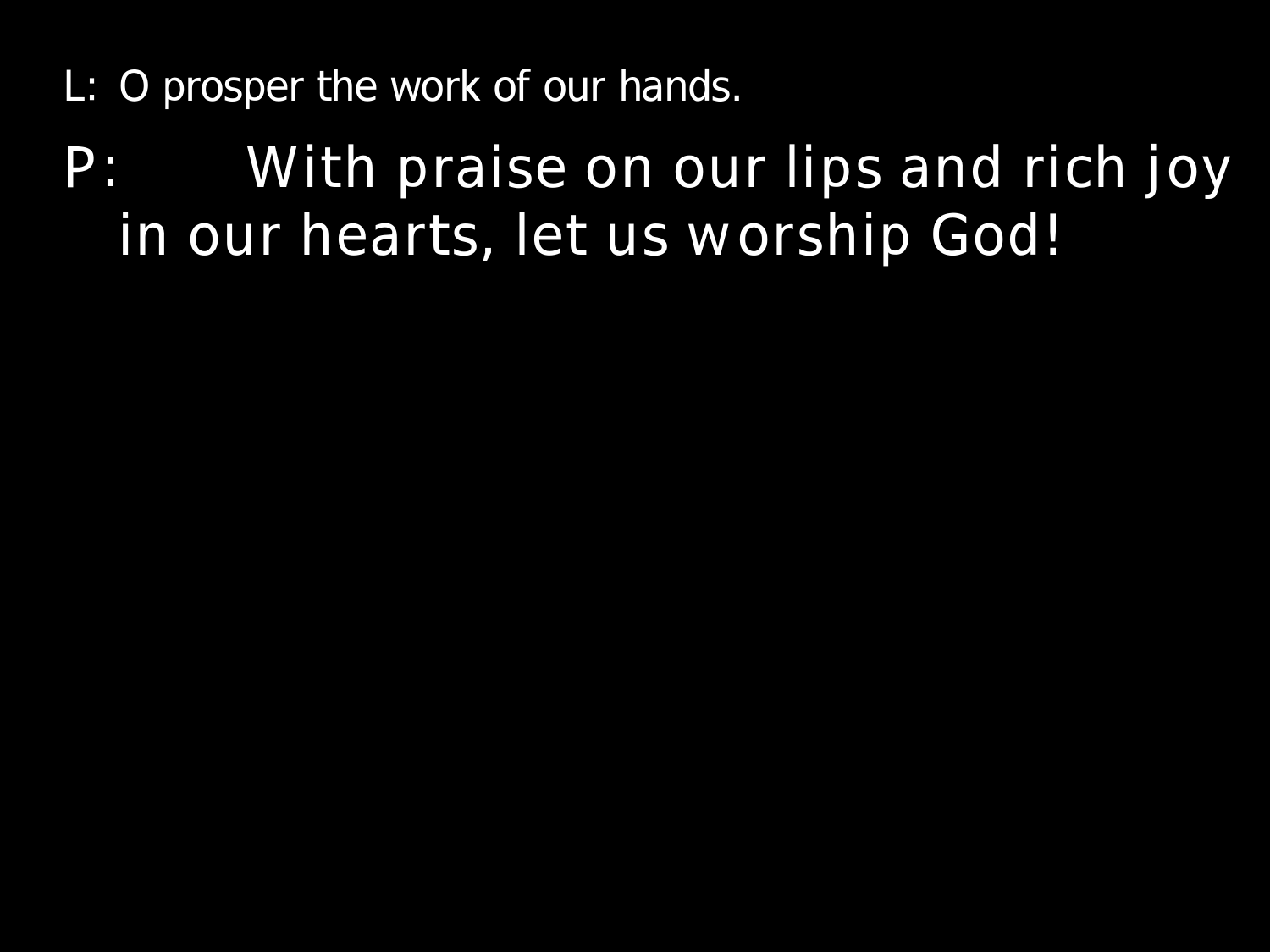

L:	O prosper the work of our hands.
P:	With praise on our lips and rich joy in our hearts, let us worship God!